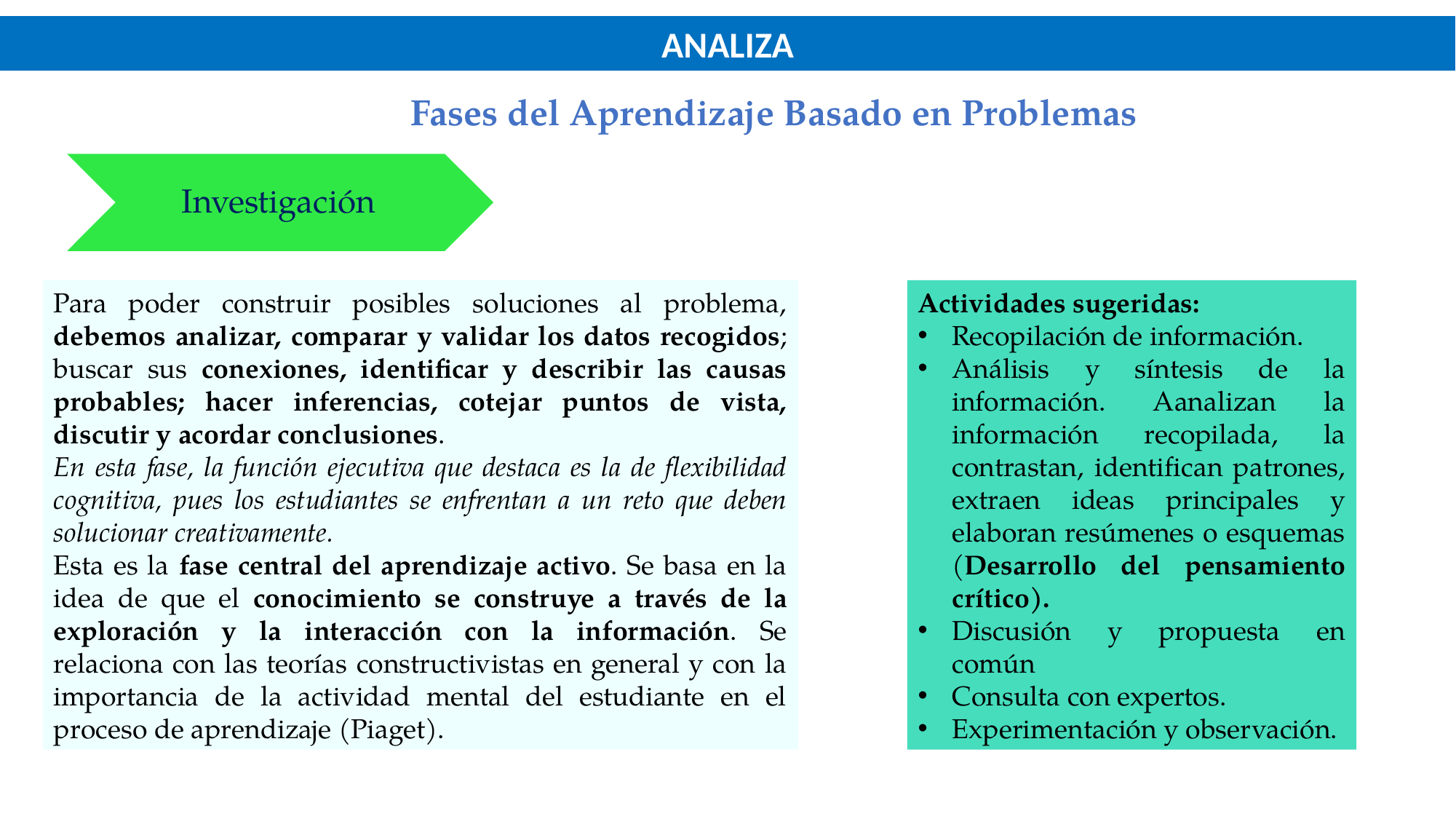

ANALIZA
Fases del Aprendizaje Basado en Problemas

Investigación
Para poder construir posibles soluciones al problema, debemos analizar, comparar y validar los datos recogidos; buscar sus conexiones, identificar y describir las causas probables; hacer inferencias, cotejar puntos de vista, discutir y acordar conclusiones.
En esta fase, la función ejecutiva que destaca es la de flexibilidad cognitiva, pues los estudiantes se enfrentan a un reto que deben solucionar creativamente.
Esta es la fase central del aprendizaje activo. Se basa en la idea de que el conocimiento se construye a través de la exploración y la interacción con la información. Se relaciona con las teorías constructivistas en general y con la importancia de la actividad mental del estudiante en el proceso de aprendizaje (Piaget).
Actividades sugeridas:
Recopilación de información.
Análisis y síntesis de la información. Aanalizan la información recopilada, la contrastan, identifican patrones, extraen ideas principales y elaboran resúmenes o esquemas (Desarrollo del pensamiento crítico).
Discusión y propuesta en común
Consulta con expertos.
Experimentación y observación.